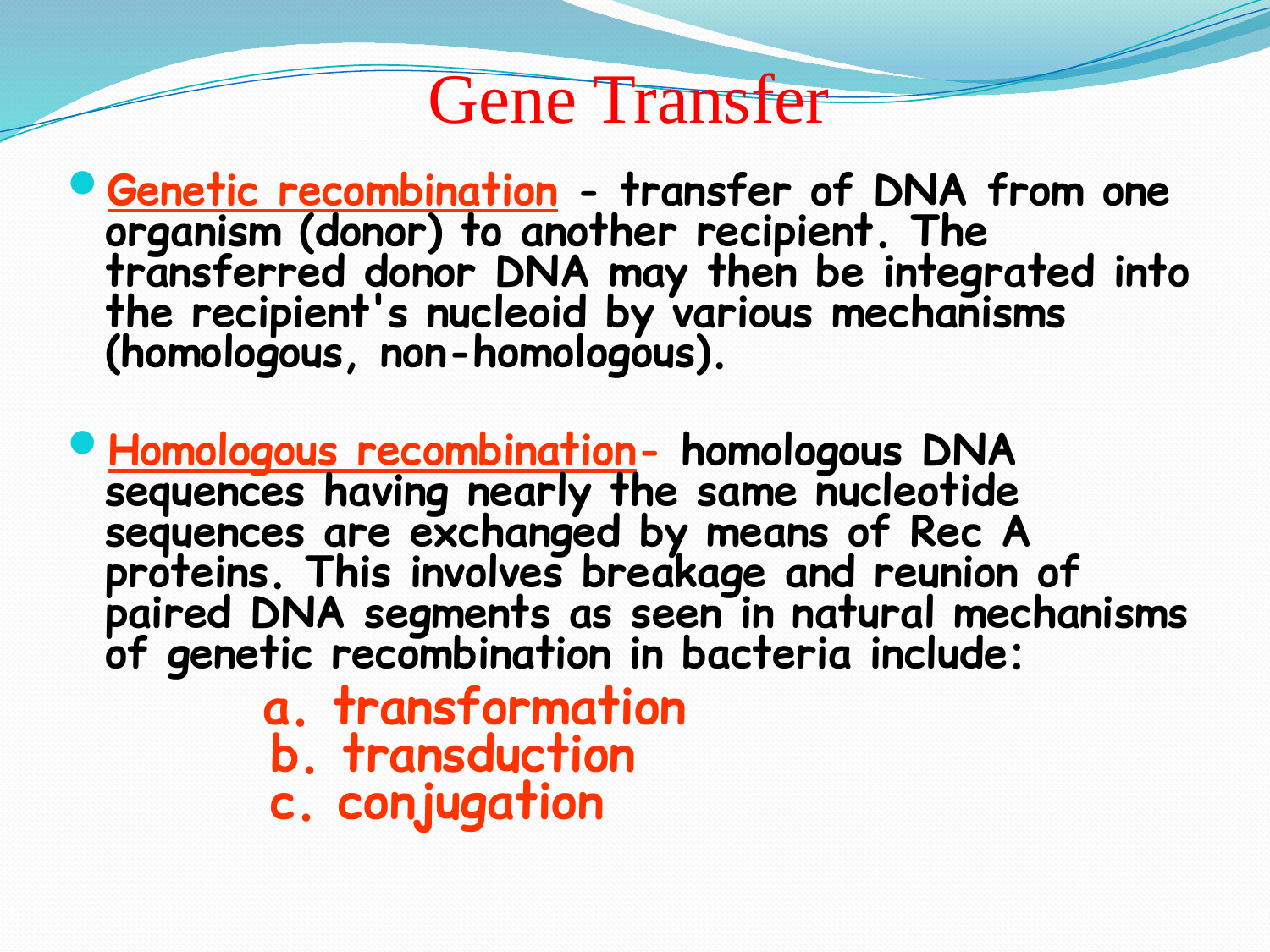

Gene Transfer
Genetic recombination - transfer of DNA from one organism (donor) to another recipient. The transferred donor DNA may then be integrated into the recipient's nucleoid by various mechanisms (homologous, non-homologous).

Homologous recombination- homologous DNA sequences having nearly the same nucleotide sequences are exchanged by means of Rec A proteins. This involves breakage and reunion of paired DNA segments as seen in natural mechanisms of genetic recombination in bacteria include:
 a. transformation
b. transduction
c. conjugation